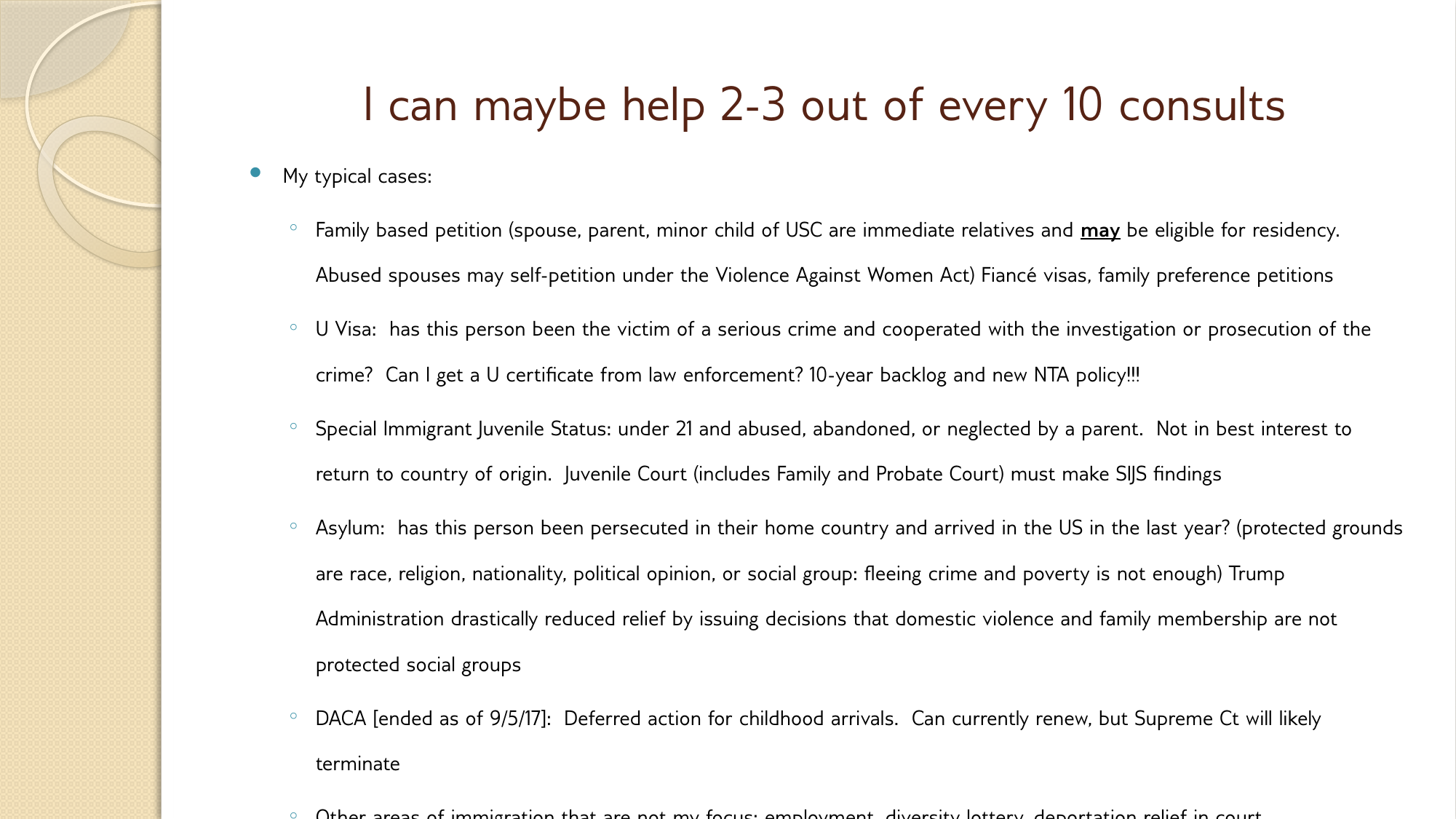

# I can maybe help 2-3 out of every 10 consults
My typical cases:
Family based petition (spouse, parent, minor child of USC are immediate relatives and may be eligible for residency.  Abused spouses may self-petition under the Violence Against Women Act) Fiancé visas, family preference petitions
U Visa:  has this person been the victim of a serious crime and cooperated with the investigation or prosecution of the crime?  Can I get a U certificate from law enforcement? 10-year backlog and new NTA policy!!!
Special Immigrant Juvenile Status: under 21 and abused, abandoned, or neglected by a parent.  Not in best interest to return to country of origin.  Juvenile Court (includes Family and Probate Court) must make SIJS findings
Asylum:  has this person been persecuted in their home country and arrived in the US in the last year? (protected grounds are race, religion, nationality, political opinion, or social group: fleeing crime and poverty is not enough) Trump Administration drastically reduced relief by issuing decisions that domestic violence and family membership are not protected social groups
DACA [ended as of 9/5/17]:  Deferred action for childhood arrivals.  Can currently renew, but Supreme Ct will likely terminate
Other areas of immigration that are not my focus: employment, diversity lottery, deportation relief in court